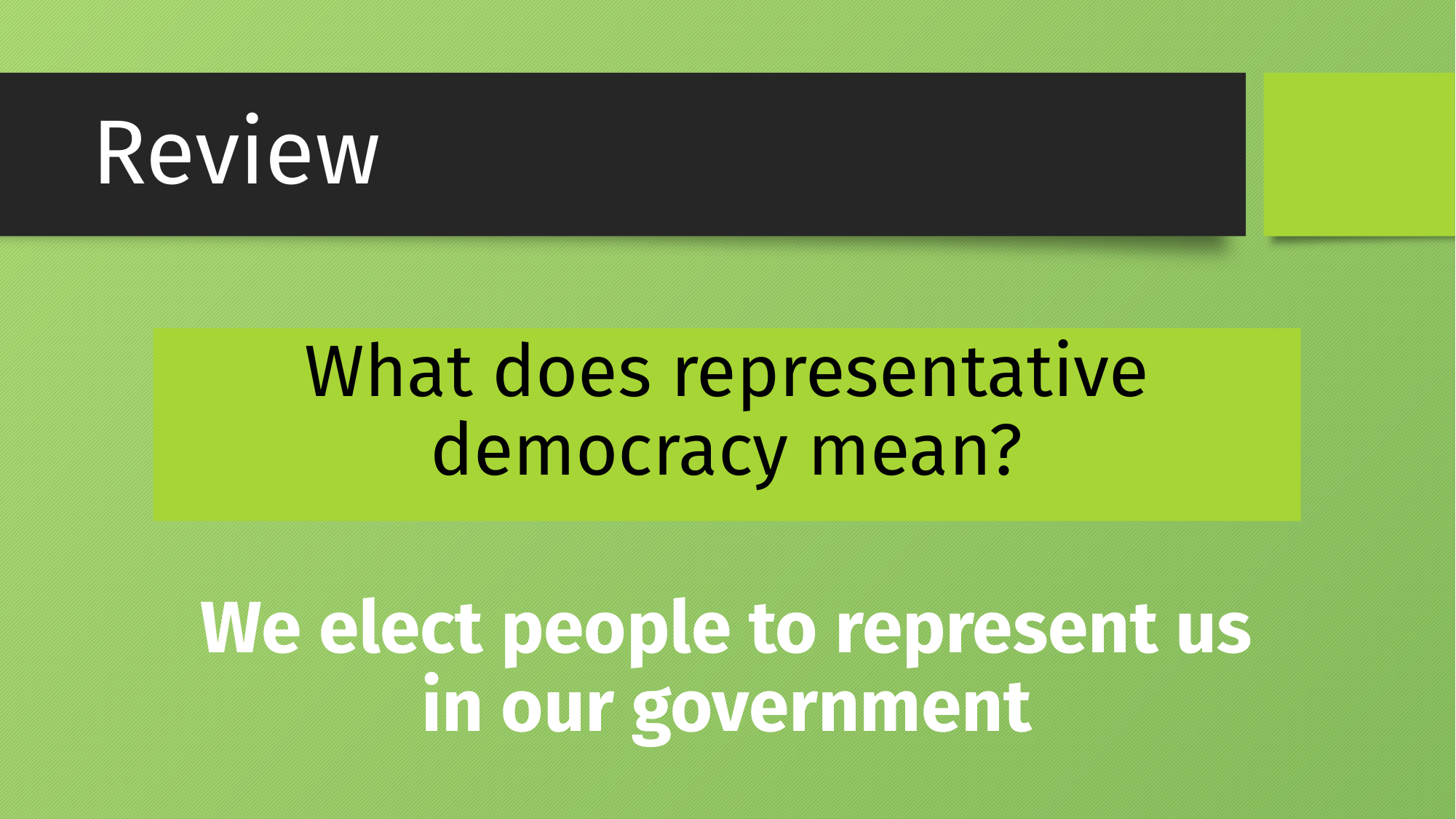

# Review
What does representative democracy mean?
We elect people to represent us in our government